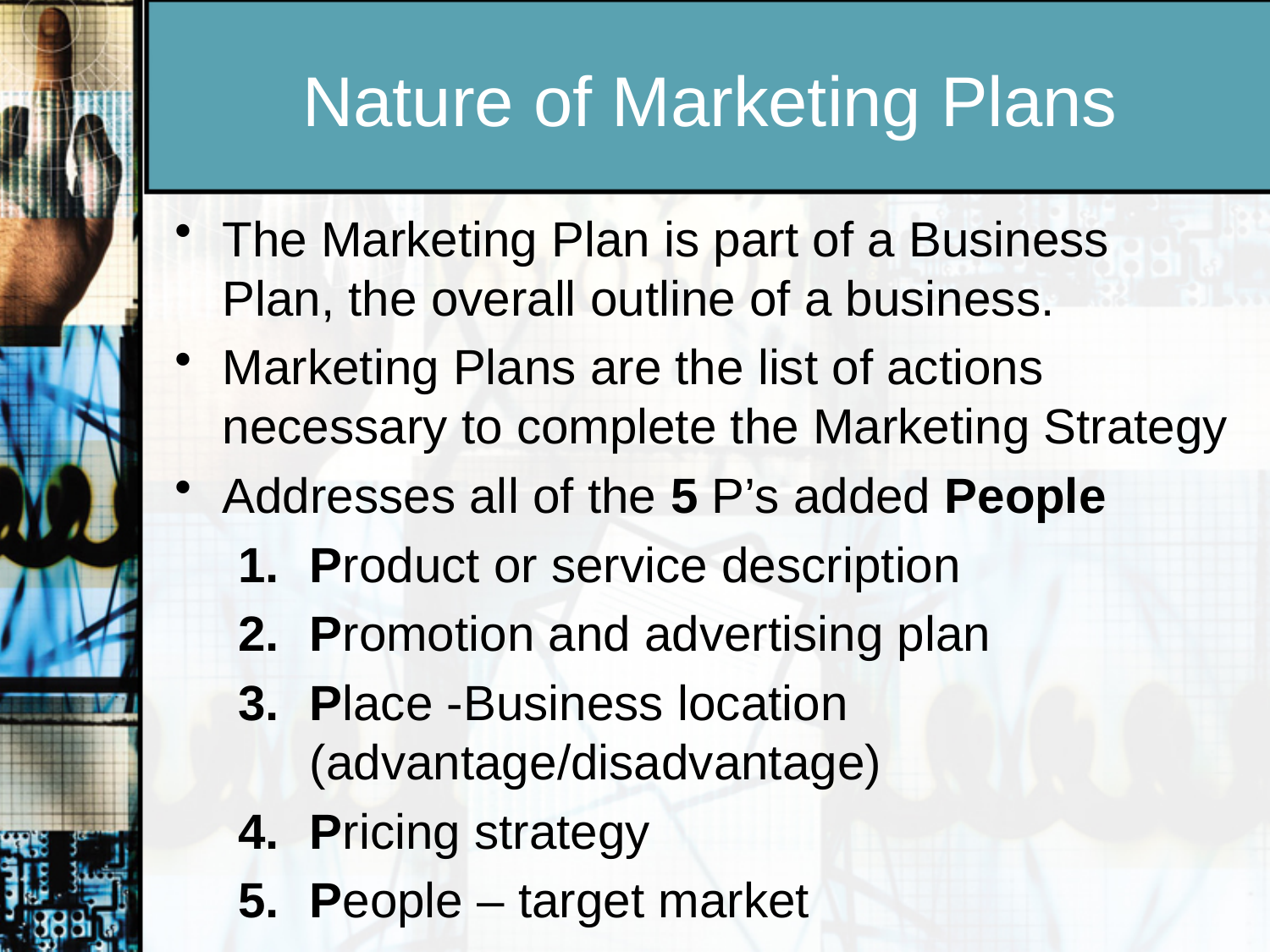

# Nature of Marketing Plans
The Marketing Plan is part of a Business Plan, the overall outline of a business.
Marketing Plans are the list of actions necessary to complete the Marketing Strategy
Addresses all of the 5 P’s added People
Product or service description
Promotion and advertising plan
Place -Business location (advantage/disadvantage)
Pricing strategy
People – target market